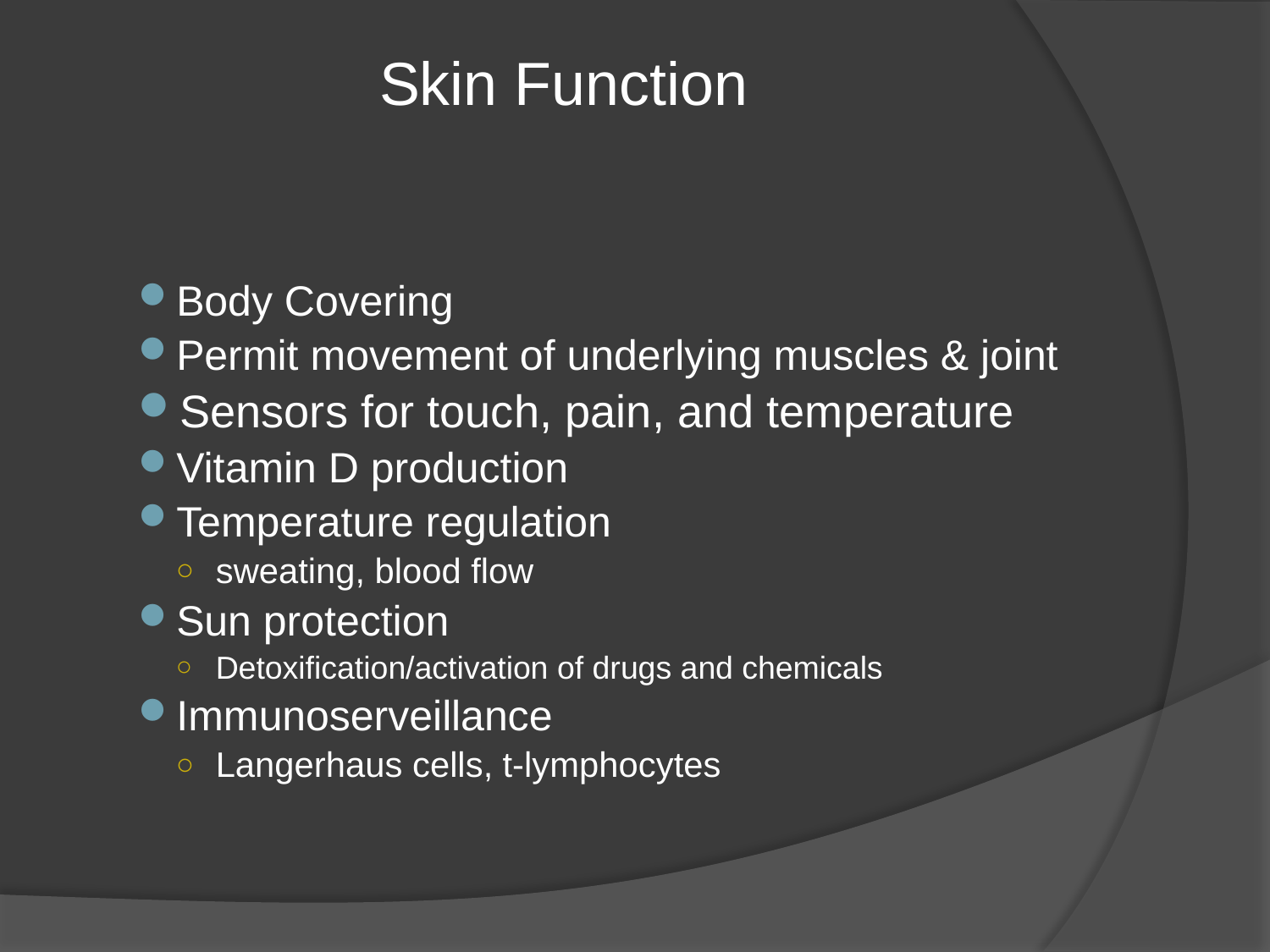

# Skin Function

Body Covering
Permit movement of underlying muscles & joint
Sensors for touch, pain, and temperature
Vitamin D production
Temperature regulation
sweating, blood flow
Sun protection
Detoxification/activation of drugs and chemicals
Immunoserveillance
Langerhaus cells, t-lymphocytes